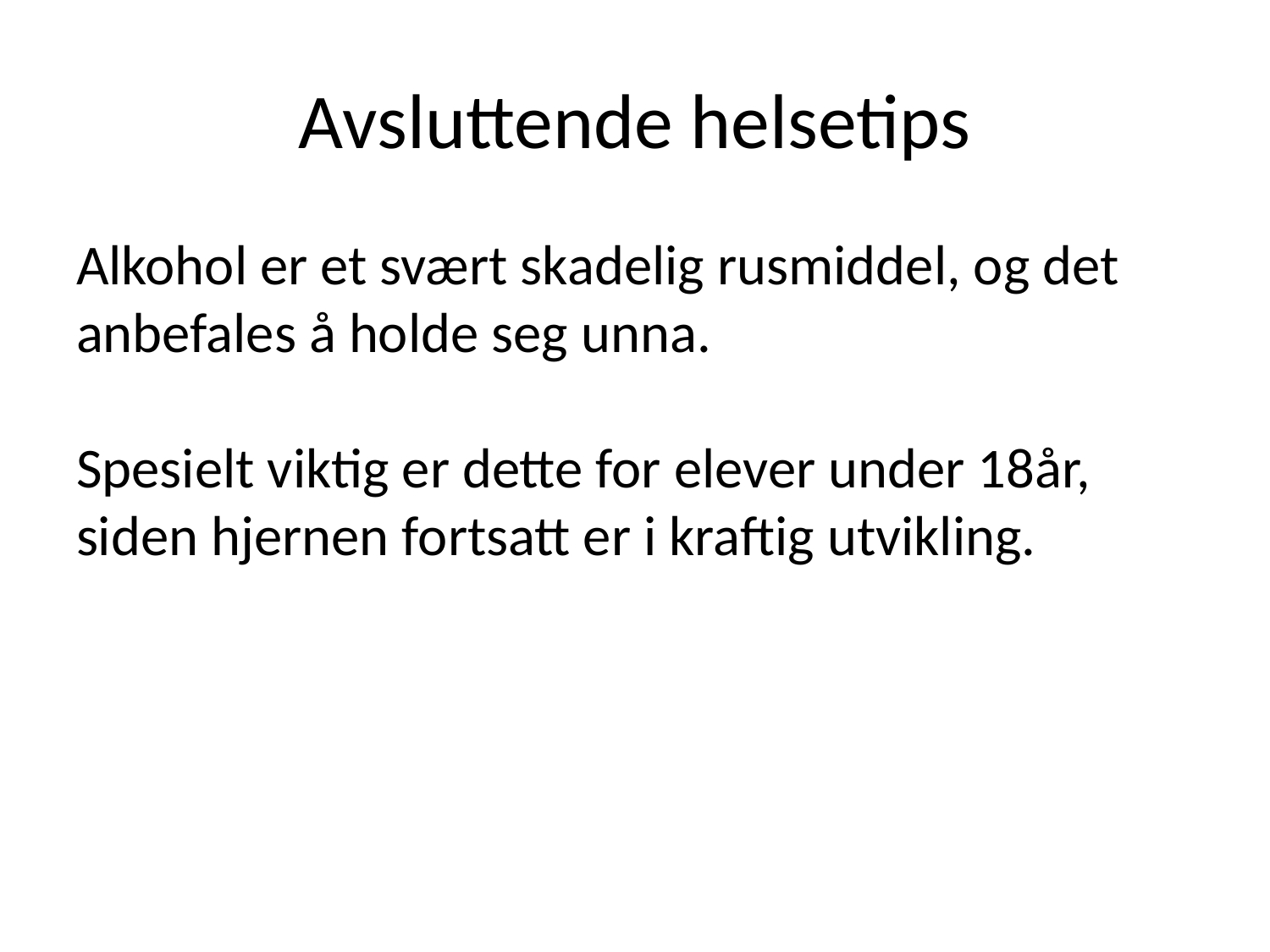

# Avsluttende helsetips
Alkohol er et svært skadelig rusmiddel, og det anbefales å holde seg unna.
Spesielt viktig er dette for elever under 18år, siden hjernen fortsatt er i kraftig utvikling.